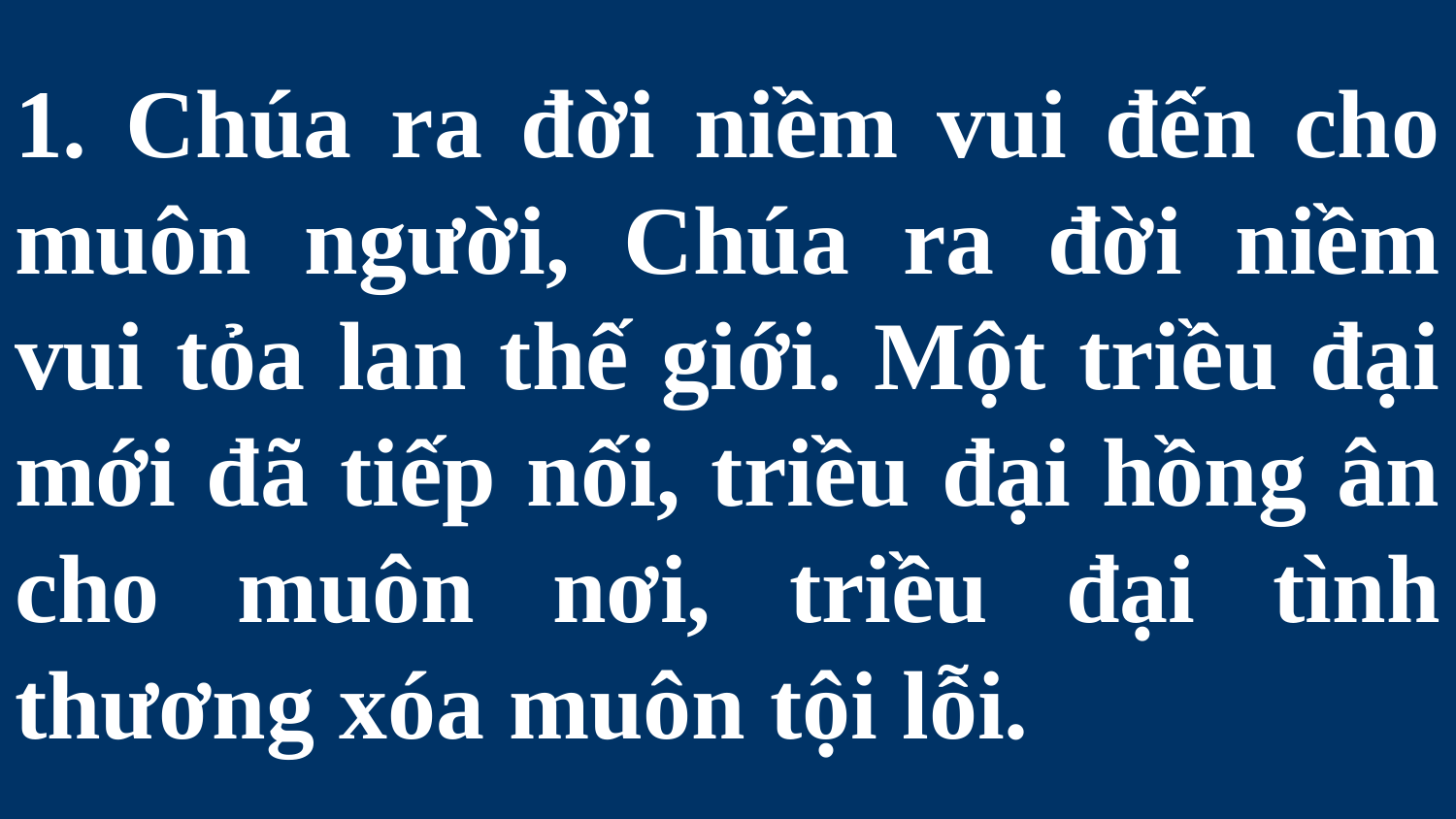

# 1. Chúa ra đời niềm vui đến cho muôn người, Chúa ra đời niềm vui tỏa lan thế giới. Một triều đại mới đã tiếp nối, triều đại hồng ân cho muôn nơi, triều đại tình thương xóa muôn tội lỗi.